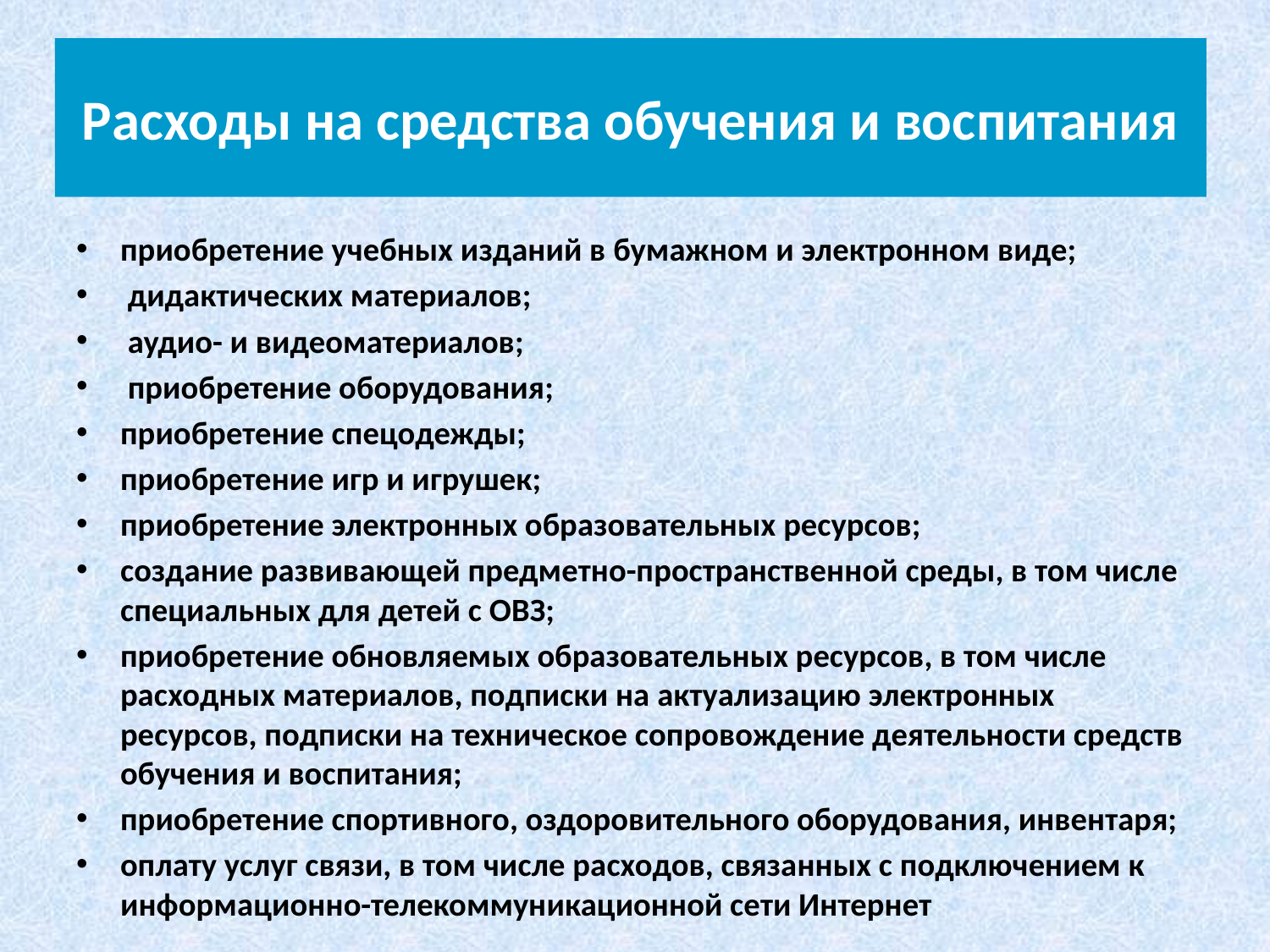

# Расходы на средства обучения и воспитания
приобретение учебных изданий в бумажном и электронном виде;
 дидактических материалов;
 аудио- и видеоматериалов;
 приобретение оборудования;
приобретение спецодежды;
приобретение игр и игрушек;
приобретение электронных образовательных ресурсов;
создание развивающей предметно-пространственной среды, в том числе специальных для детей с ОВЗ;
приобретение обновляемых образовательных ресурсов, в том числе расходных материалов, подписки на актуализацию электронных ресурсов, подписки на техническое сопровождение деятельности средств обучения и воспитания;
приобретение спортивного, оздоровительного оборудования, инвентаря;
оплату услуг связи, в том числе расходов, связанных с подключением к информационно-телекоммуникационной сети Интернет